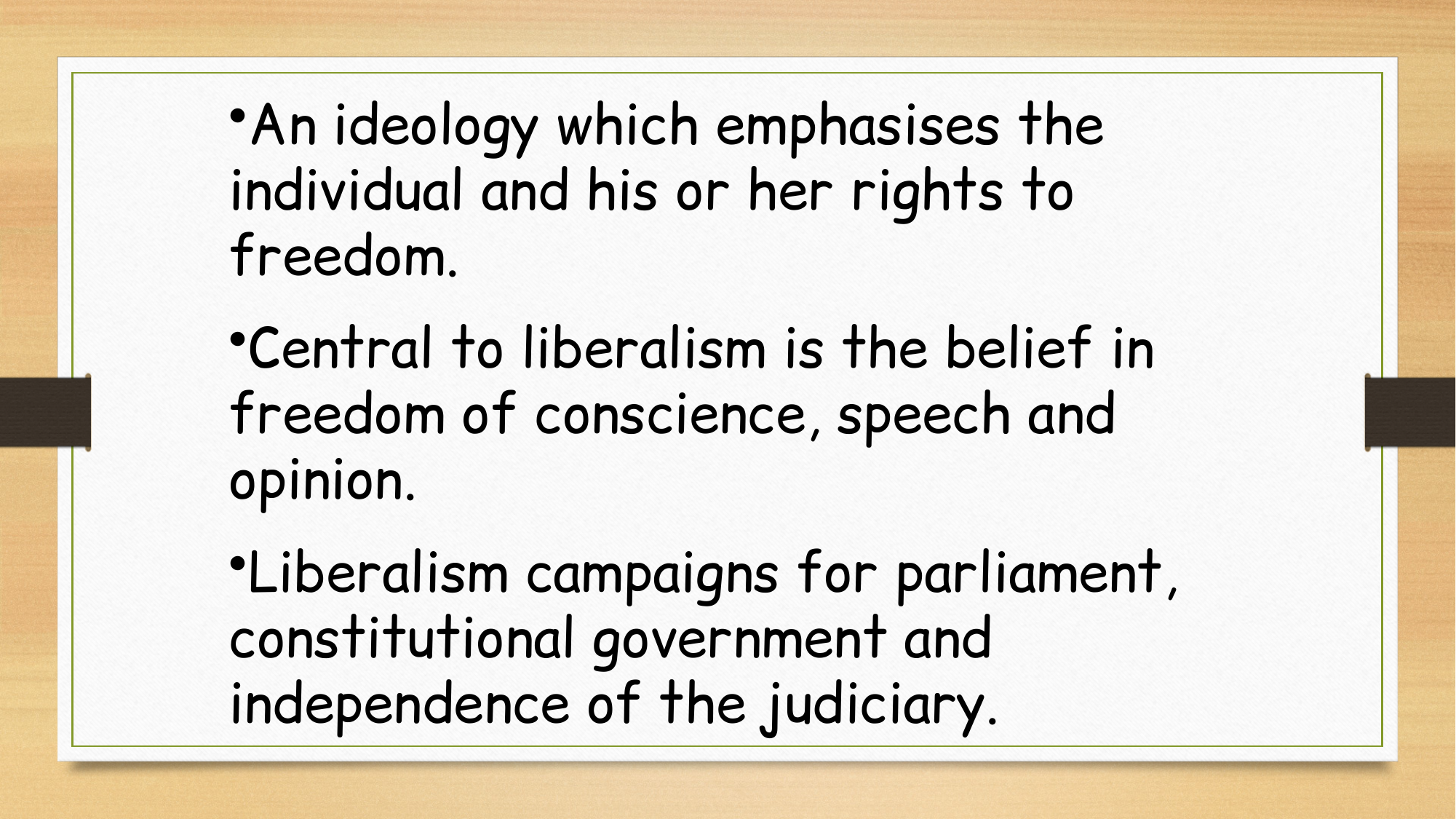

An ideology which emphasises the individual and his or her rights to freedom.
Central to liberalism is the belief in freedom of conscience, speech and opinion.
Liberalism campaigns for parliament, constitutional government and independence of the judiciary.